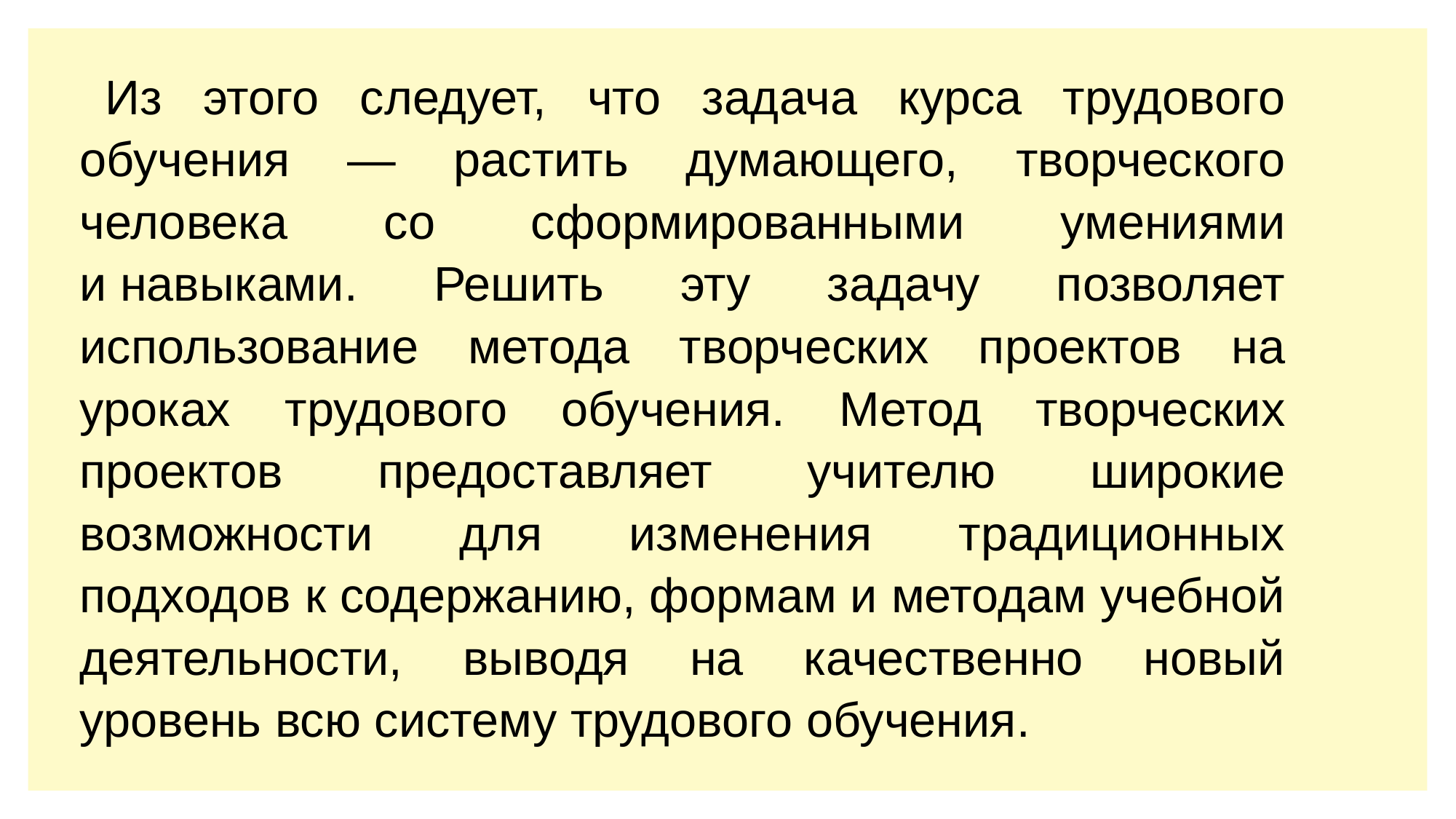

Из этого следует, что задача курса трудового обучения — растить думающего, творческого человека со сформированными умениями и навыками. Решить эту задачу позволяет использование метода творческих проектов на уроках трудового обучения. Метод творческих проектов предоставляет учителю широкие возможности для изменения традиционных подходов к содержанию, формам и методам учебной деятельности, выводя на качественно новый уровень всю систему трудового обучения.